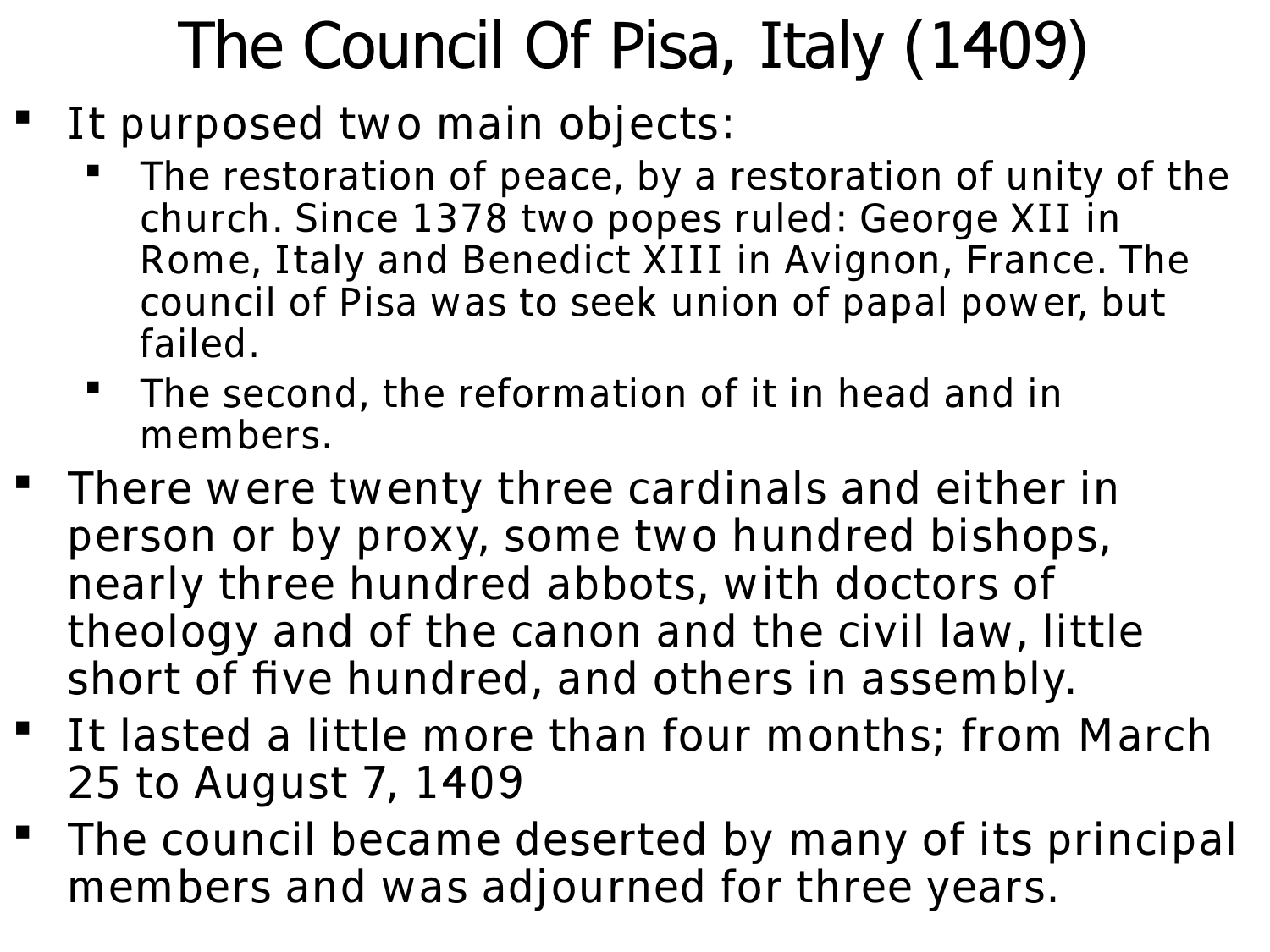

# The Council Of Pisa, Italy (1409)
It purposed two main objects:
The restoration of peace, by a restoration of unity of the church. Since 1378 two popes ruled: George XII in Rome, Italy and Benedict XIII in Avignon, France. The council of Pisa was to seek union of papal power, but failed.
The second, the reformation of it in head and in members.
There were twenty three cardinals and either in person or by proxy, some two hundred bishops, nearly three hundred abbots, with doctors of theology and of the canon and the civil law, little short of five hundred, and others in assembly.
It lasted a little more than four months; from March 25 to August 7, 1409
The council became deserted by many of its principal members and was adjourned for three years.